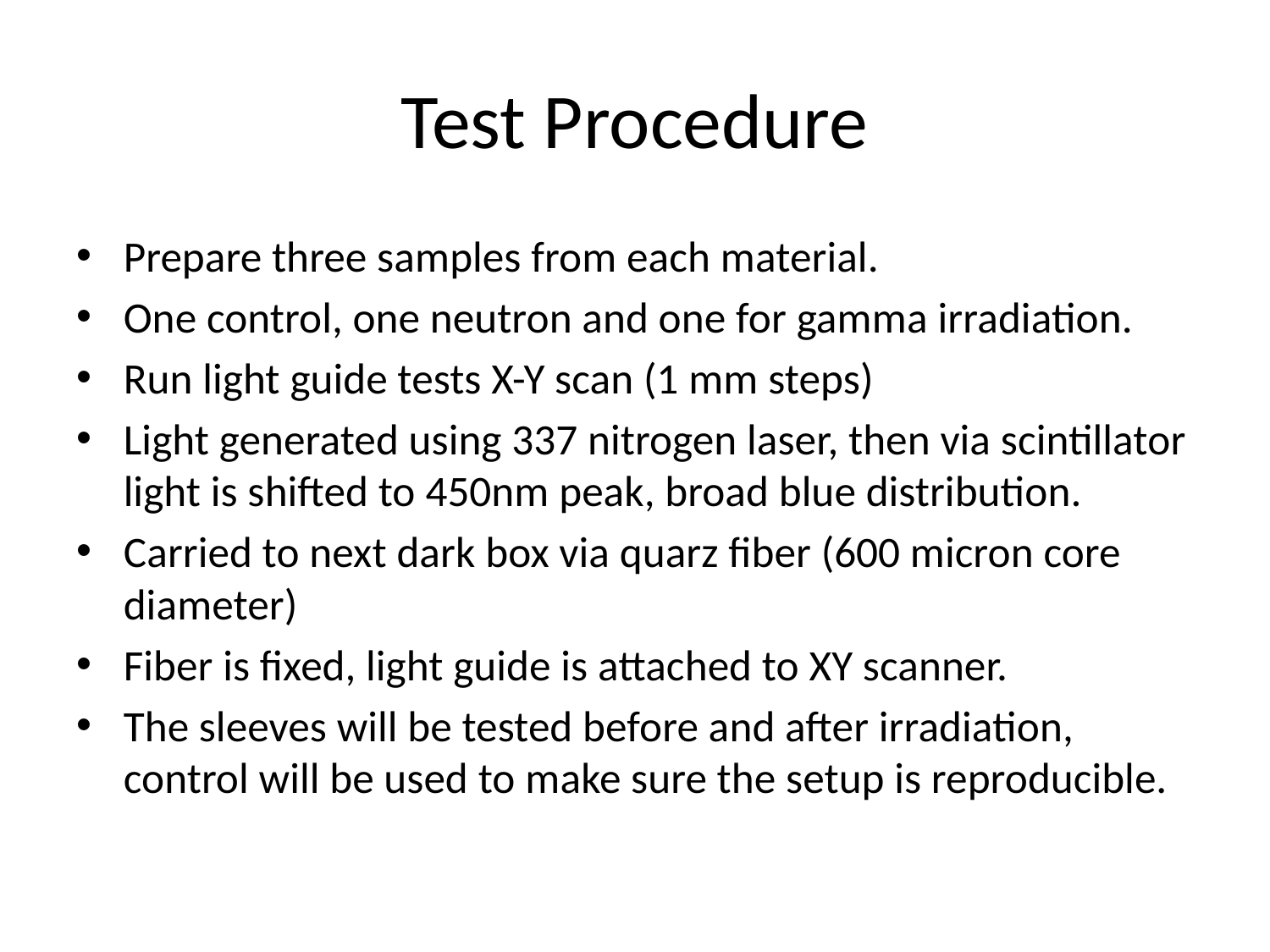

# Test Procedure
Prepare three samples from each material.
One control, one neutron and one for gamma irradiation.
Run light guide tests X-Y scan (1 mm steps)
Light generated using 337 nitrogen laser, then via scintillator light is shifted to 450nm peak, broad blue distribution.
Carried to next dark box via quarz fiber (600 micron core diameter)
Fiber is fixed, light guide is attached to XY scanner.
The sleeves will be tested before and after irradiation, control will be used to make sure the setup is reproducible.